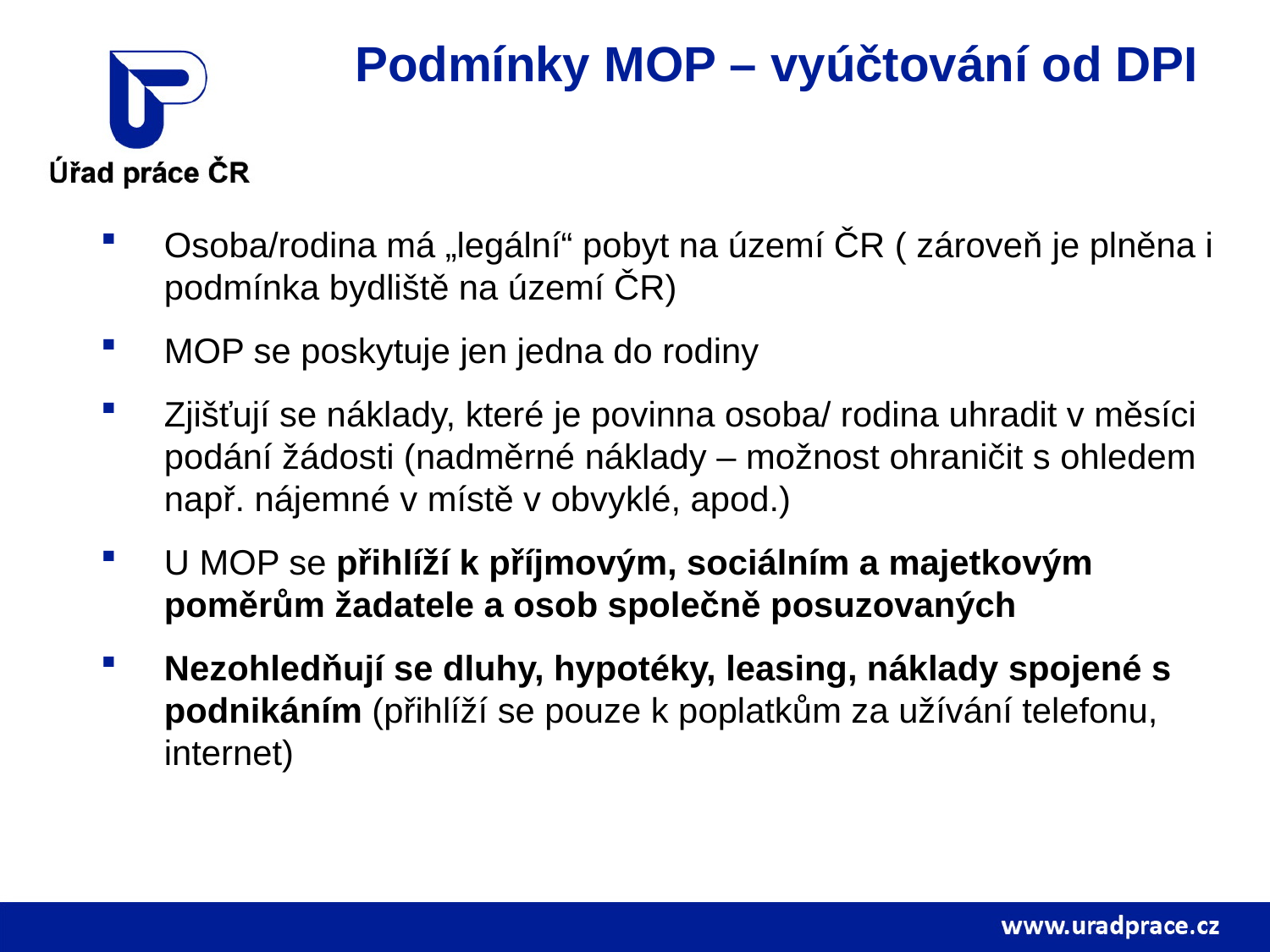

# Podmínky MOP – vyúčtování od DPI
Osoba/rodina má „legální“ pobyt na území ČR ( zároveň je plněna i podmínka bydliště na území ČR)
MOP se poskytuje jen jedna do rodiny
Zjišťují se náklady, které je povinna osoba/ rodina uhradit v měsíci podání žádosti (nadměrné náklady – možnost ohraničit s ohledem např. nájemné v místě v obvyklé, apod.)
U MOP se přihlíží k příjmovým, sociálním a majetkovým poměrům žadatele a osob společně posuzovaných
Nezohledňují se dluhy, hypotéky, leasing, náklady spojené s podnikáním (přihlíží se pouze k poplatkům za užívání telefonu, internet)